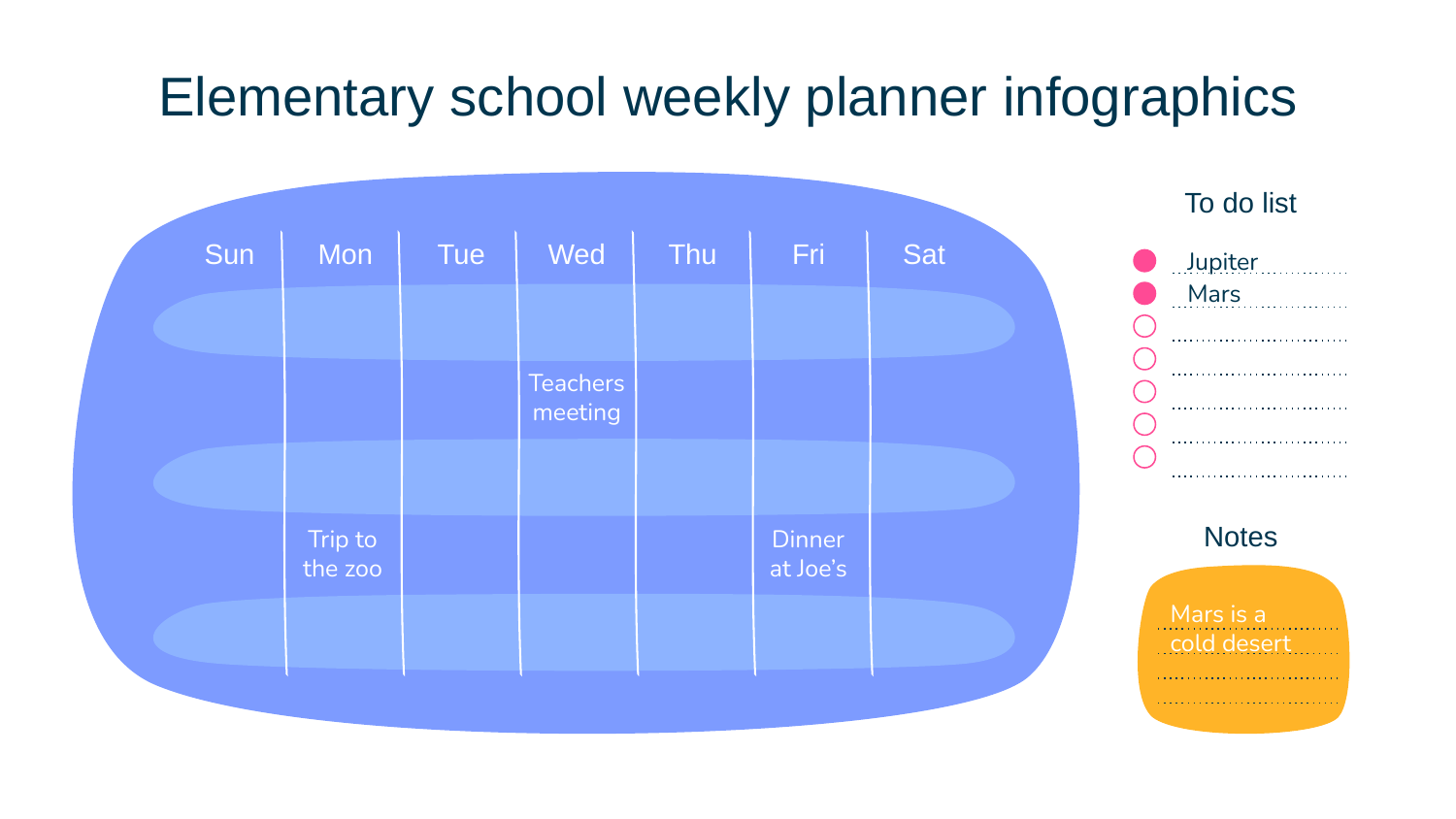

# Elementary school weekly planner infographics

Sun
Mon
Tue
Wed
Thu
Fri
Sat

To do list
Jupiter

Mars

Teachers meeting

Trip to the zoo
Dinner at Joe’s
Notes

Mars is a cold desert